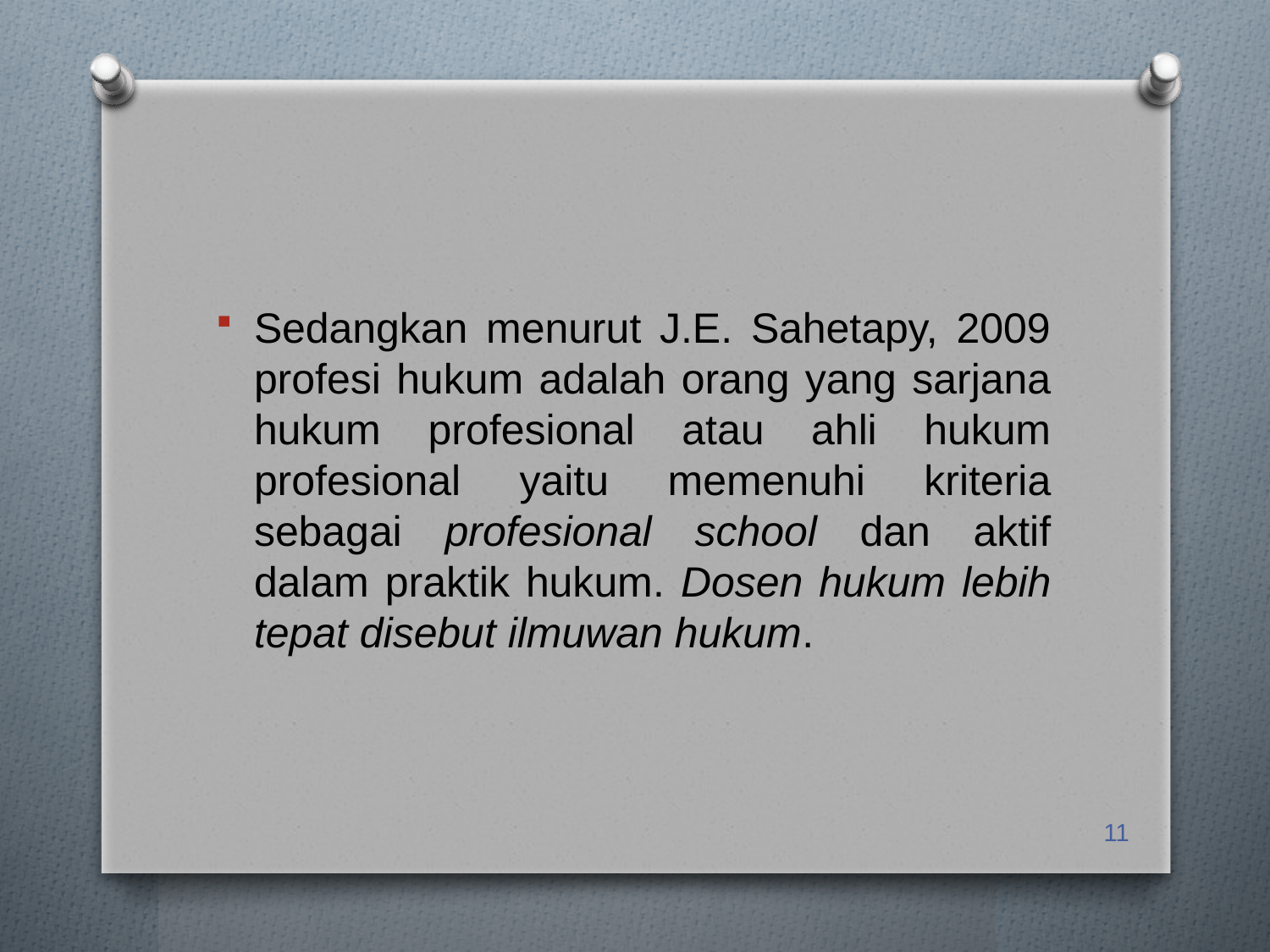

Sedangkan menurut J.E. Sahetapy, 2009 profesi hukum adalah orang yang sarjana hukum profesional atau ahli hukum profesional yaitu memenuhi kriteria sebagai profesional school dan aktif dalam praktik hukum. Dosen hukum lebih tepat disebut ilmuwan hukum.
11